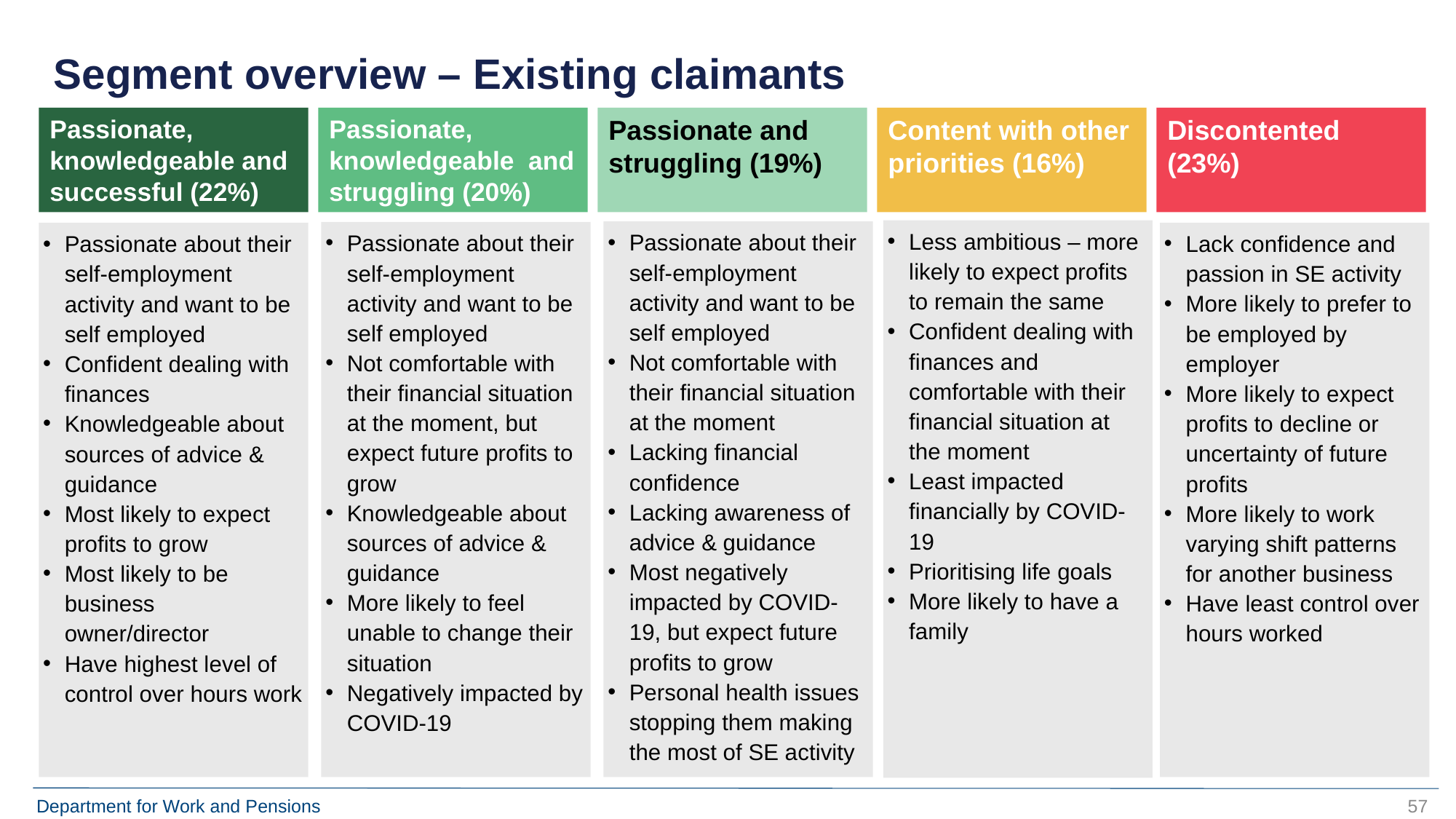

# Segment overview – Existing claimants
Passionate, knowledgeable and successful (22%)
Passionate, knowledgeable  and struggling (20%)
Passionate and struggling (19%)
Content with other priorities (16%)
Discontented (23%)
Less ambitious – more likely to expect profits to remain the same
Confident dealing with finances and comfortable with their financial situation at the moment
Least impacted financially by COVID-19
Prioritising life goals
More likely to have a family

Passionate about their self-employment activity and want to be self employed
Not comfortable with their financial situation at the moment
Lacking financial confidence
Lacking awareness of advice & guidance
Most negatively impacted by COVID-19, but expect future profits to grow
Personal health issues stopping them making the most of SE activity
Passionate about their self-employment activity and want to be self employed
Not comfortable with their financial situation at the moment, but expect future profits to grow
Knowledgeable about sources of advice & guidance
More likely to feel unable to change their situation
Negatively impacted by COVID-19
Passionate about their self-employment activity and want to be self employed
Confident dealing with finances
Knowledgeable about sources of advice & guidance
Most likely to expect profits to grow
Most likely to be business owner/director
Have highest level of control over hours work
Lack confidence and  passion in SE activity
More likely to prefer to be employed by employer
More likely to expect profits to decline or uncertainty of future  profits
More likely to work varying shift patterns for another business
Have least control over hours worked